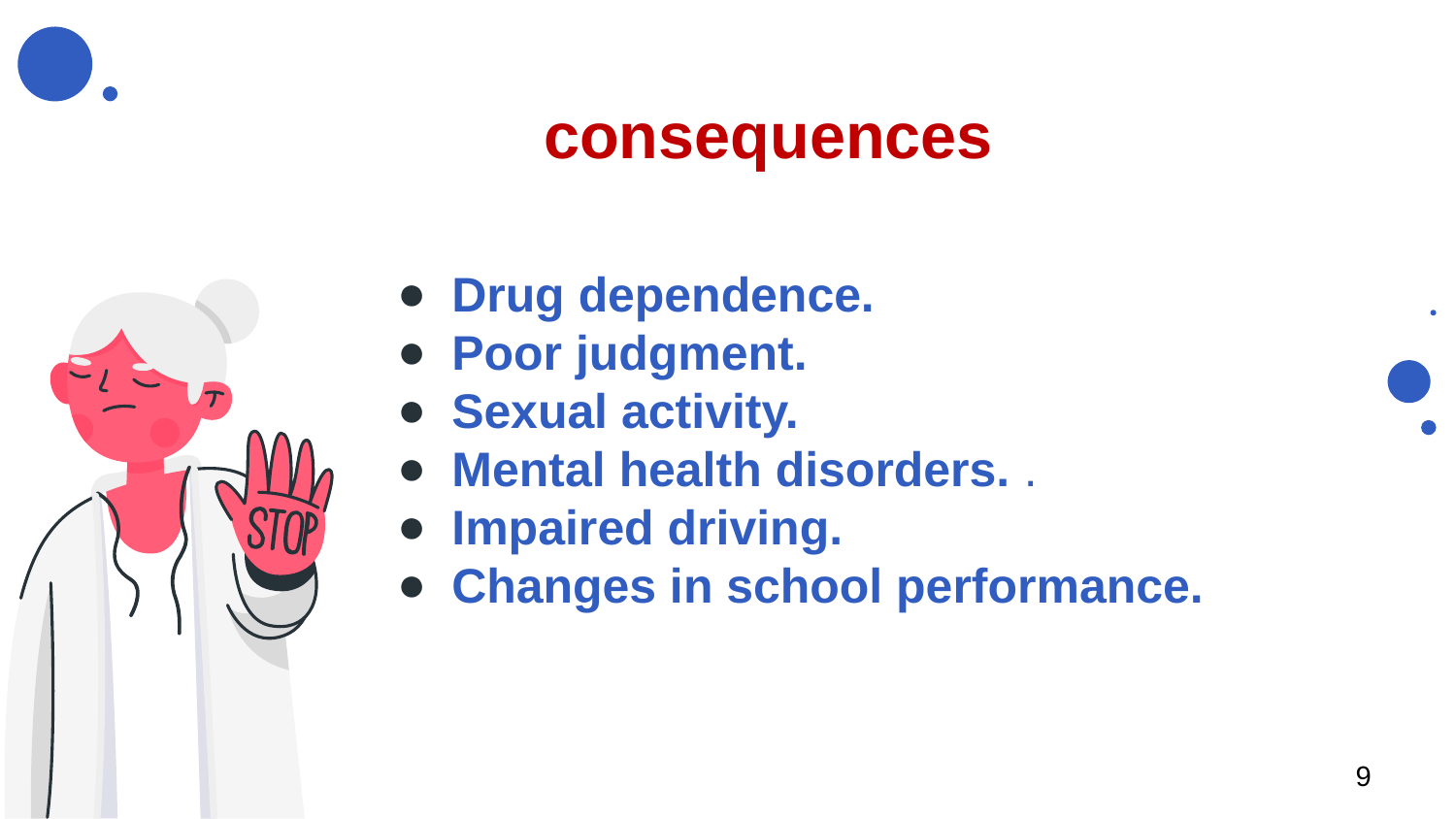

# consequences
Drug dependence.
Poor judgment.
Sexual activity.
Mental health disorders. .
Impaired driving.
Changes in school performance.

9